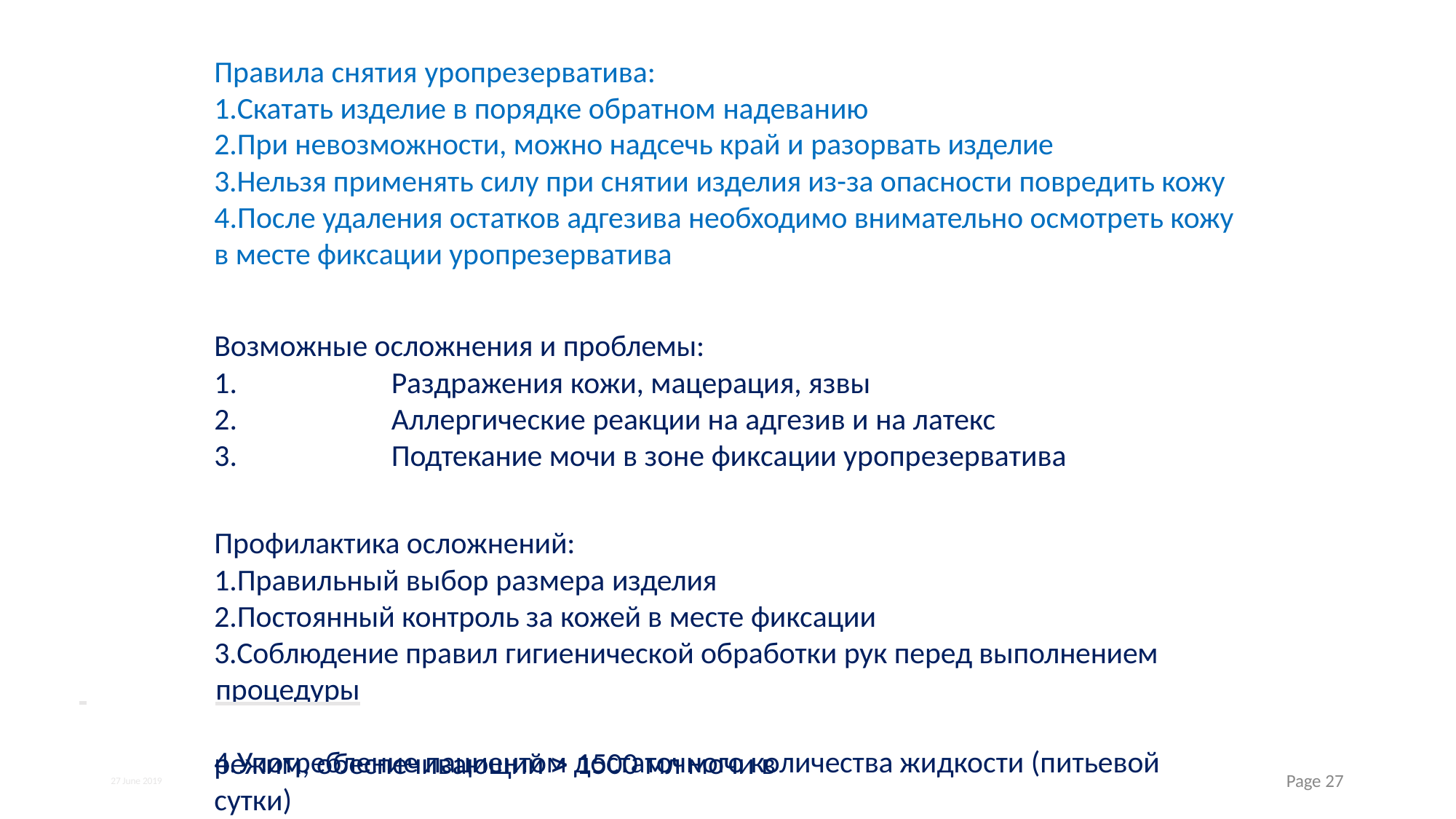

# Правила снятия уропрезерватива:
1.Скатать изделие в порядке обратном надеванию
2.При невозможности, можно надсечь край и разорвать изделие
3.Нельзя применять силу при снятии изделия из-за опасности повредить кожу  4.После удаления остатков адгезива необходимо внимательно осмотреть кожу  в месте фиксации уропрезерватива

Возможные осложнения и проблемы:
1.	Раздражения кожи, мацерация, язвы
2.	Аллергические реакции на адгезив и на латекс
3.	Подтекание мочи в зоне фиксации уропрезерватива

Профилактика осложнений:
1.Правильный выбор размера изделия
2.Постоянный контроль за кожей в месте фиксации
3.Соблюдение правил гигиенической обработки рук перед выполнением
 	процедуры
4.Употребление пациентом достаточного количества жидкости (питьевой
режим, обеспечивающий > 1500 мл мочи в сутки)
Page 27
27 June 2019